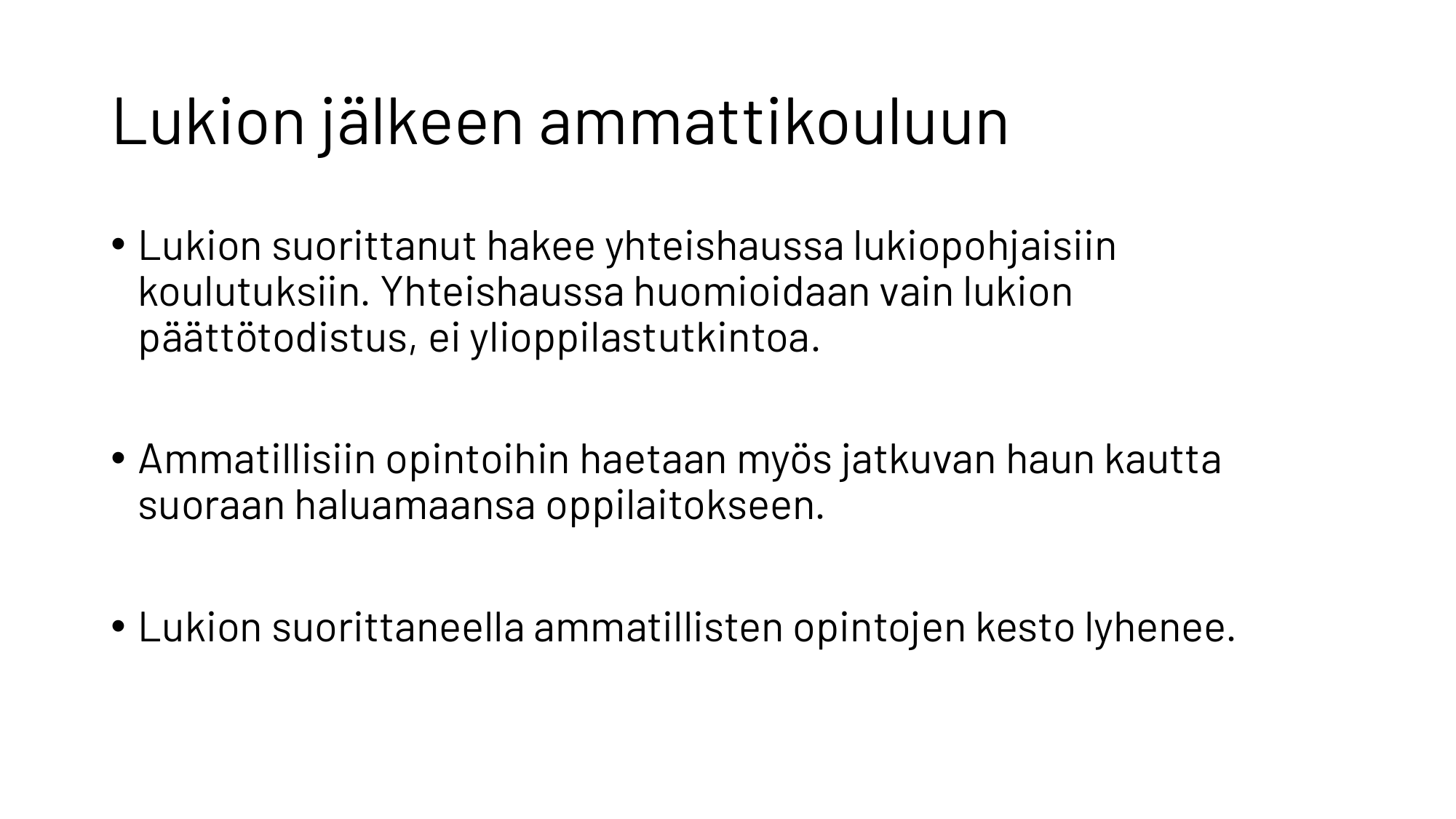

# Lukion jälkeen ammattikouluun
Lukion suorittanut hakee yhteishaussa lukiopohjaisiin koulutuksiin. Yhteishaussa huomioidaan vain lukion päättötodistus, ei ylioppilastutkintoa.

Ammatillisiin opintoihin haetaan myös jatkuvan haun kautta suoraan haluamaansa oppilaitokseen.

Lukion suorittaneella ammatillisten opintojen kesto lyhenee.